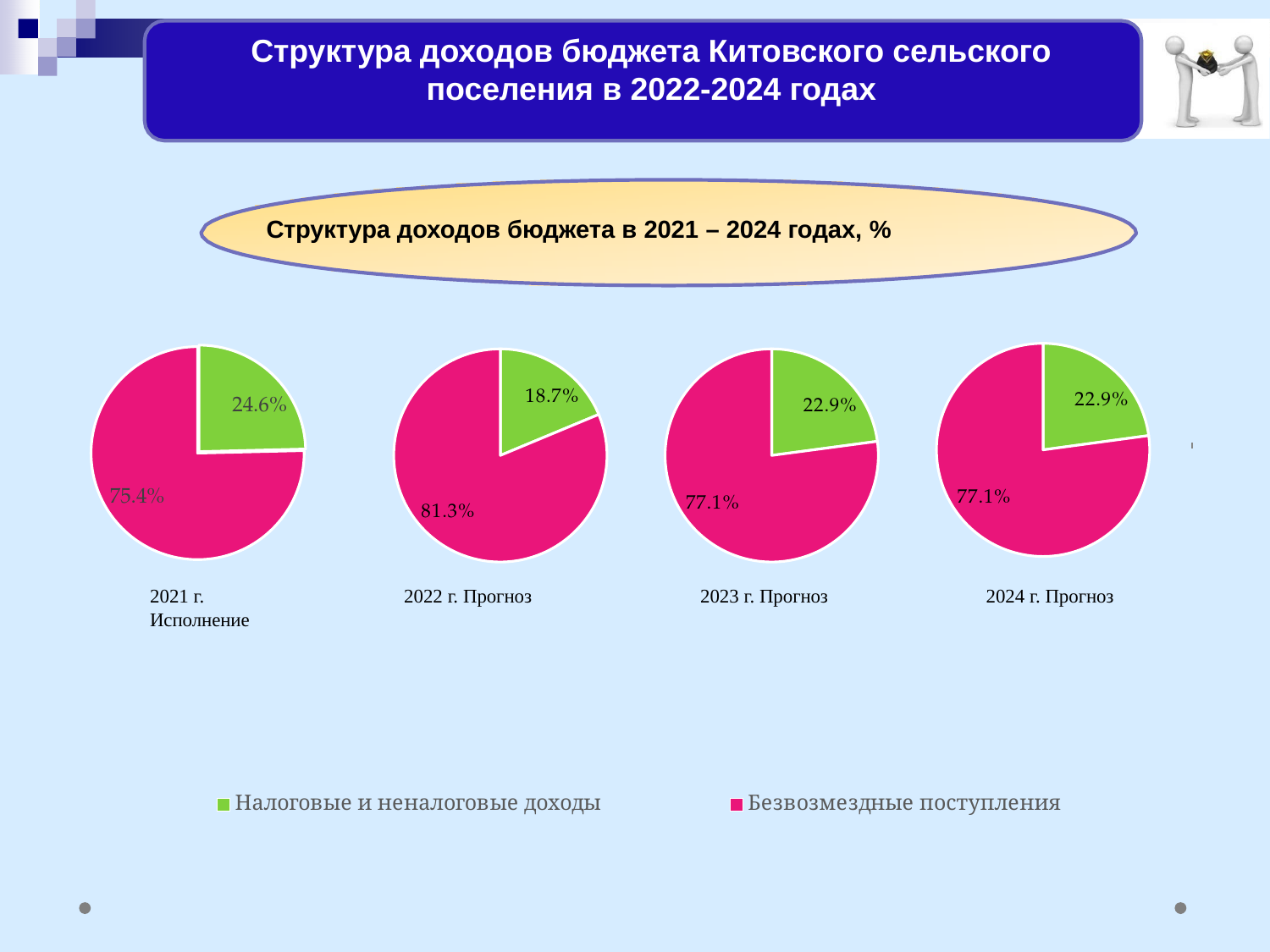

Структура доходов бюджета Китовского сельского поселения в 2022-2024 годах

Структура доходов бюджета в 2021 – 2024 годах, %

### Chart

| Category |
|---|

### Chart

| Category |
|---|

### Chart

| Category |
|---|

### Chart

| Category |  |
|---|---|
| Налоговые и неналоговые доходы | 0.24615671294139568 |
| Безвозмездные поступления | 0.7538432870586043 |

### Chart

| Category | Продажи | Столбец1 | Столбец2 |
|---|---|---|---|
|  | 0.2285665713951783 | 9411.7 | 2151.2 |
|  | 0.7714334286048216 | None | 7260.5 |

### Chart

| Category |  |
|---|---|

### Chart

| Category | Продажи | Столбец1 | Столбец2 |
|---|---|---|---|
|  | 0.2288802825892667 | 9398.8 | 2151.2 |
|  | 0.7711197174107334 | None | 7247.6 |
2021 г. Исполнение
2022 г. Прогноз
2023 г. Прогноз
2024 г. Прогноз